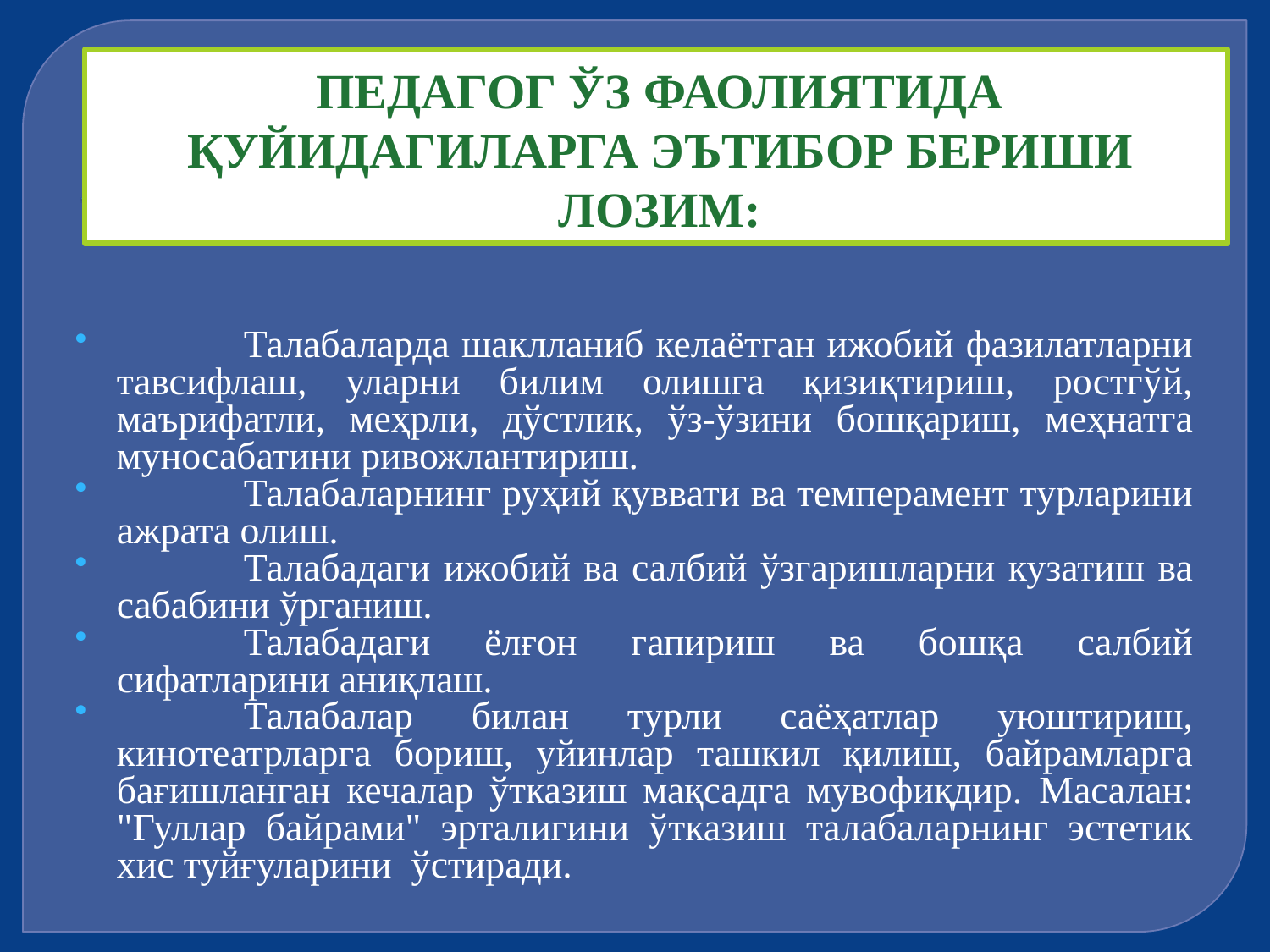

# Педагог Ўз фаолиятида Қуйидагиларга эътибор бериши лозим:

	Талабаларда шаклланиб келаётган ижобий фазилатларни тавсифлаш, уларни билим олишга қизиқтириш, ростгўй, маърифатли, меҳрли, дўстлик, ўз-ўзини бошқариш, меҳнатга муносабатини ривожлантириш.
	Талабаларнинг руҳий қуввати ва темперамент турларини ажрата олиш.
	Талабадаги ижобий ва салбий ўзгаришларни кузатиш ва сабабини ўрганиш.
	Талабадаги ёлғон гапириш ва бошқа салбий сифатларини аниқлаш.
	Талабалар билан турли саёҳатлар уюштириш, кинотеатрларга бориш, уйинлар ташкил қилиш, байрамларга бағишланган кечалар ўтказиш мақсадга мувофиқдир. Масалан: "Гуллар байрами" эрталигини ўтказиш талабаларнинг эстетик хис туйғуларини  ўстиради.